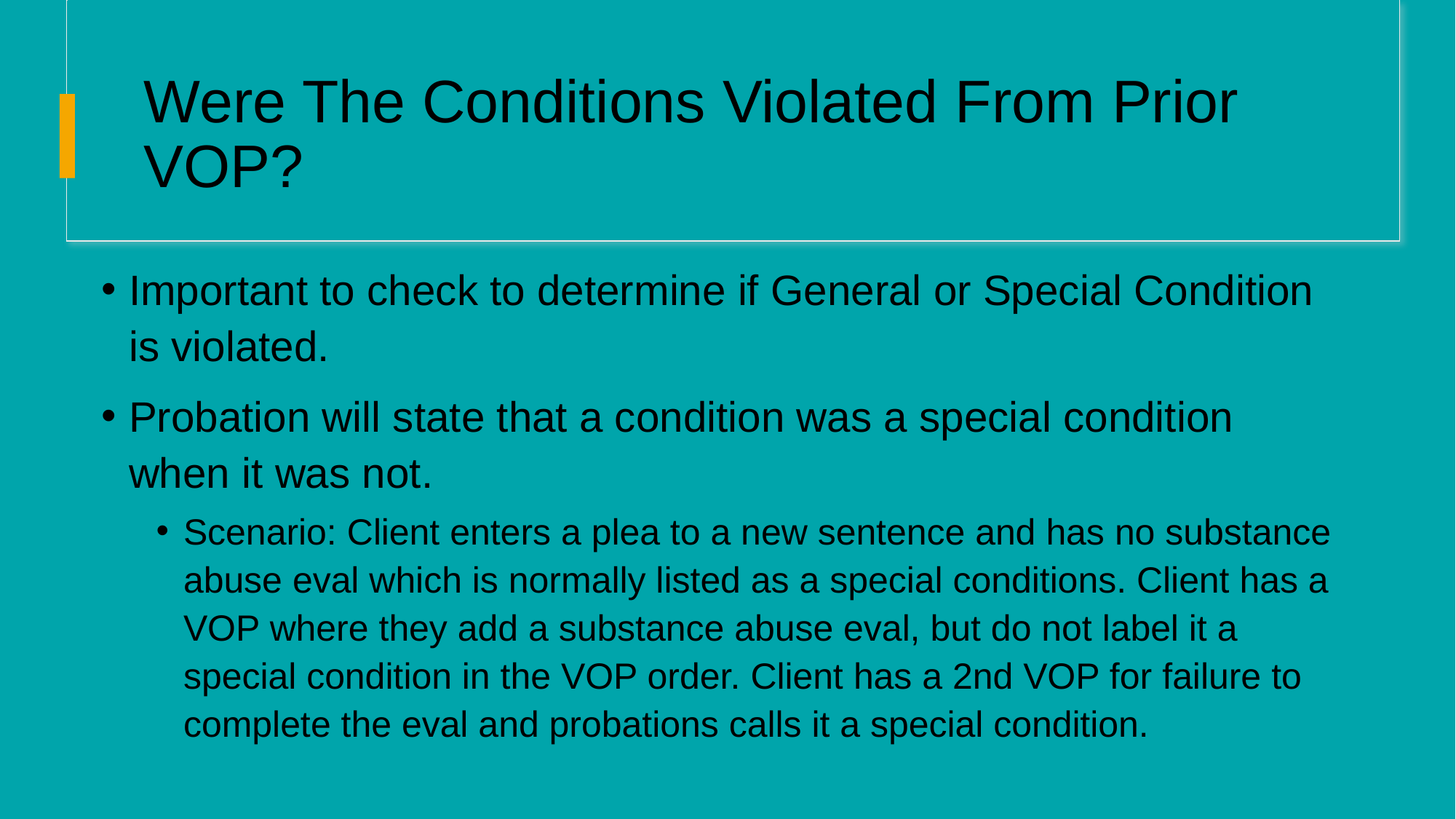

# Were The Conditions Violated From Prior VOP?
Important to check to determine if General or Special Condition is violated.
Probation will state that a condition was a special condition when it was not.
Scenario: Client enters a plea to a new sentence and has no substance abuse eval which is normally listed as a special conditions. Client has a VOP where they add a substance abuse eval, but do not label it a special condition in the VOP order. Client has a 2nd VOP for failure to complete the eval and probations calls it a special condition.